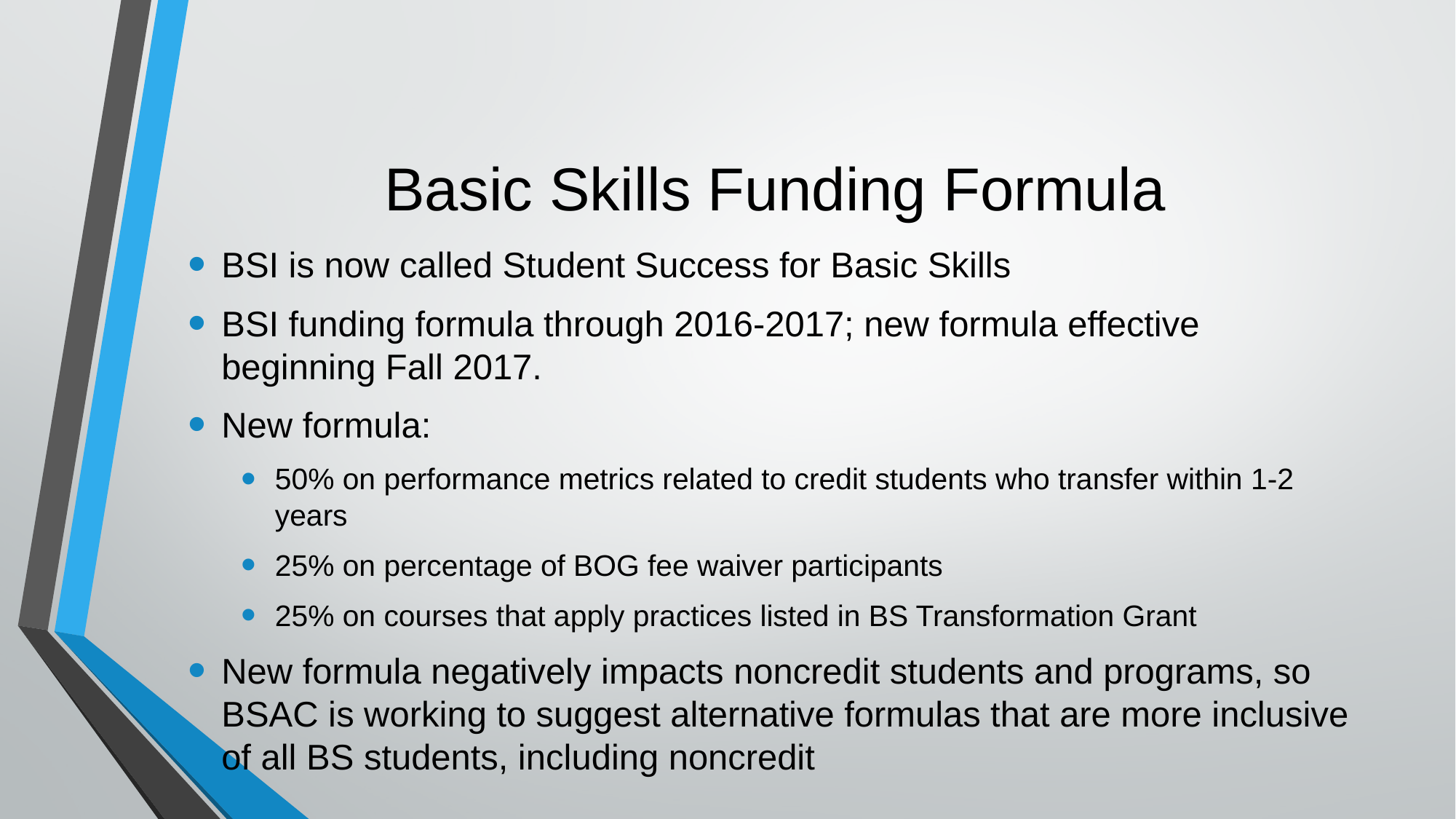

# Basic Skills Funding Formula
BSI is now called Student Success for Basic Skills
BSI funding formula through 2016-2017; new formula effective beginning Fall 2017.
New formula:
50% on performance metrics related to credit students who transfer within 1-2 years
25% on percentage of BOG fee waiver participants
25% on courses that apply practices listed in BS Transformation Grant
New formula negatively impacts noncredit students and programs, so BSAC is working to suggest alternative formulas that are more inclusive of all BS students, including noncredit